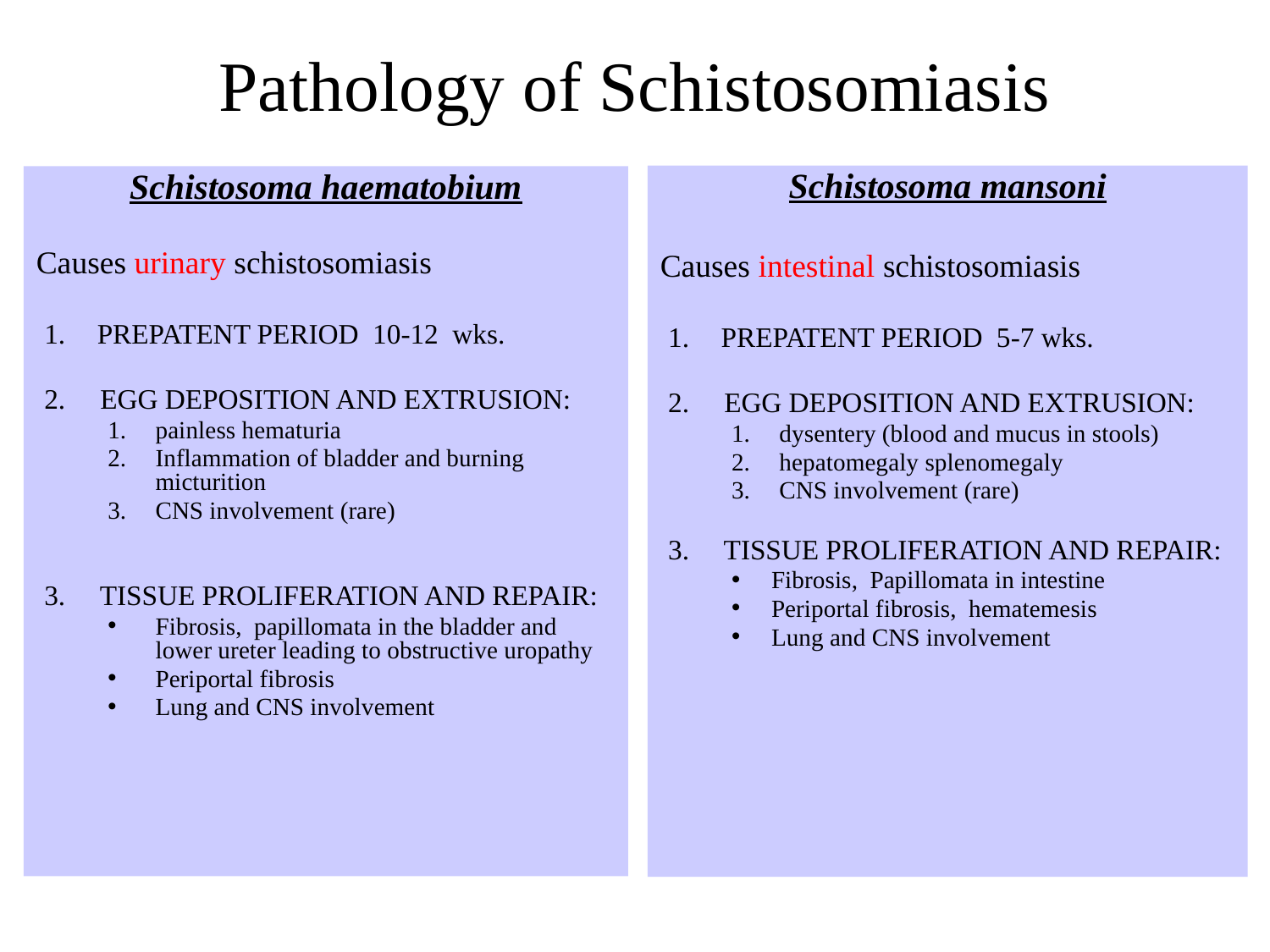

# Pathology of Schistosomiasis
Schistosoma mansoni

Causes intestinal schistosomiasis

PREPATENT PERIOD  5-7 wks.

2.     EGG DEPOSITION AND EXTRUSION:
dysentery (blood and mucus in stools)
hepatomegaly splenomegaly
CNS involvement (rare)

3.     TISSUE PROLIFERATION AND REPAIR:
Fibrosis,  Papillomata in intestine
Periportal fibrosis,  hematemesis
Lung and CNS involvement

Schistosoma haematobium

Causes urinary schistosomiasis

PREPATENT PERIOD  10-12  wks.

2.     EGG DEPOSITION AND EXTRUSION:
painless hematuria
Inflammation of bladder and burning micturition
CNS involvement (rare)

3.     TISSUE PROLIFERATION AND REPAIR:
Fibrosis,  papillomata in the bladder and lower ureter leading to obstructive uropathy
Periportal fibrosis
Lung and CNS involvement